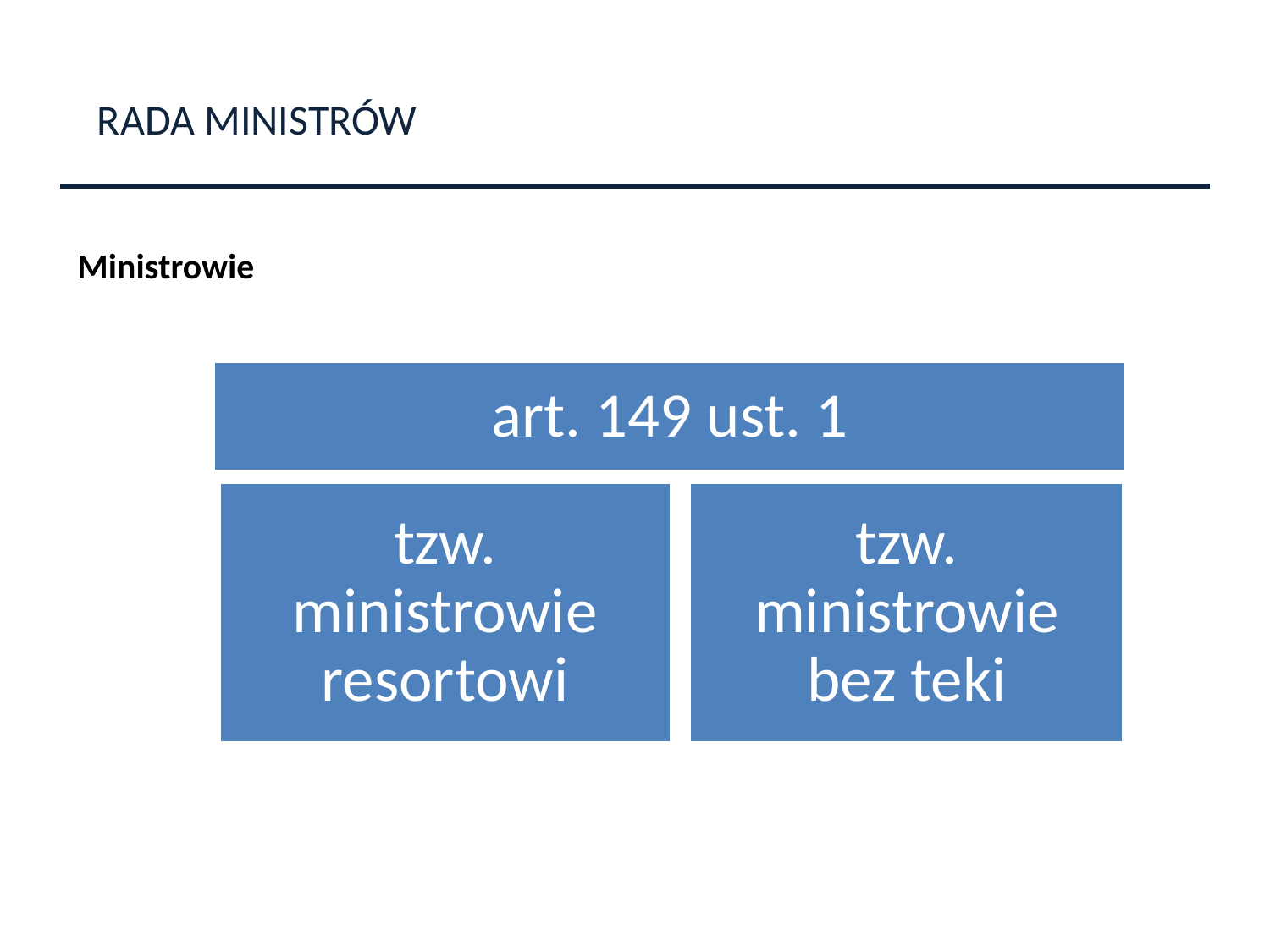

RADA MINISTRÓW
Ministrowie
art. 149 ust. 1
tzw. ministrowie resortowi
tzw. ministrowie bez teki